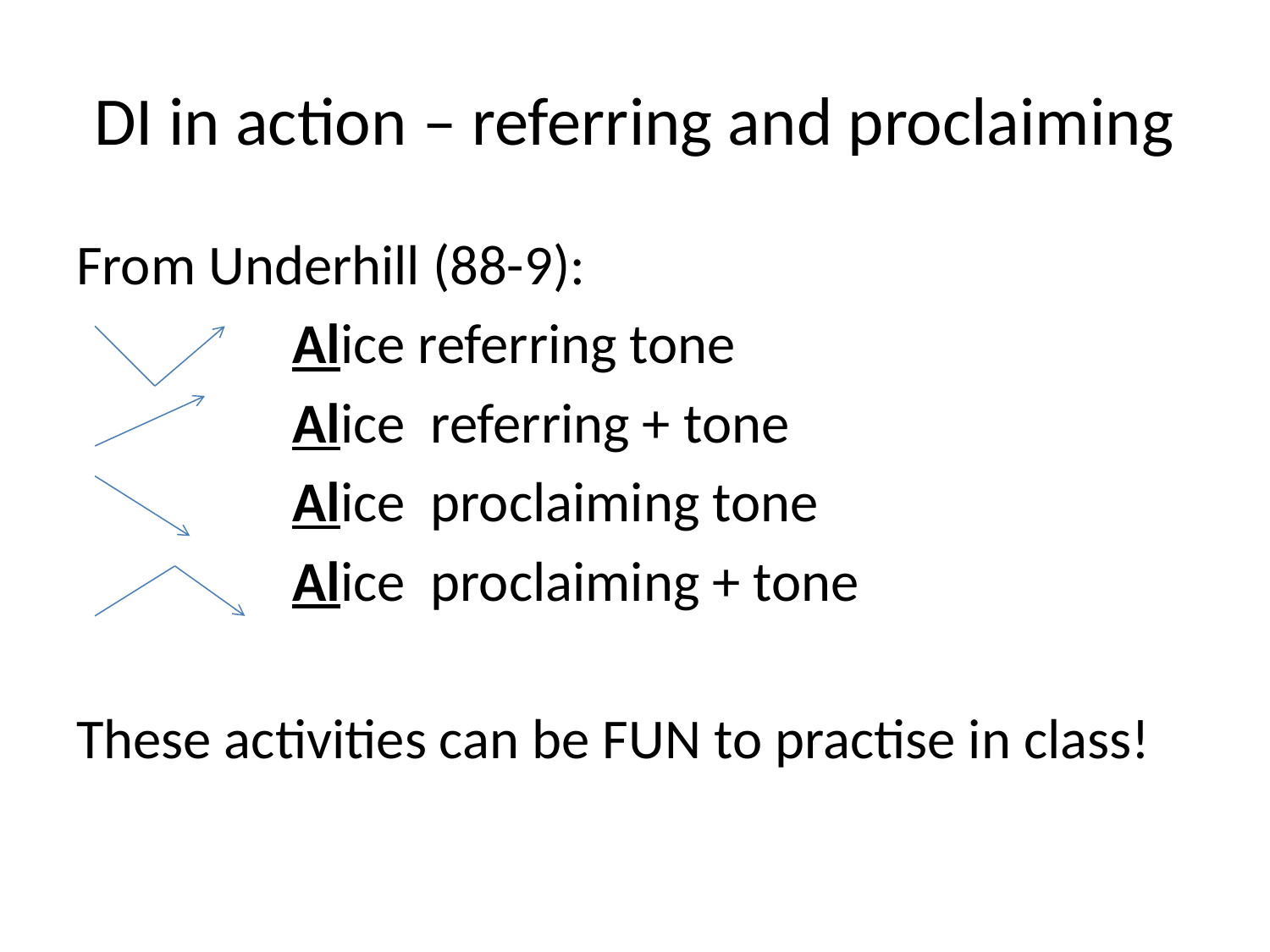

# DI in action – referring and proclaiming
From Underhill (88-9):
                 Alice referring tone
                 Alice  referring + tone
                 Alice  proclaiming tone
                 Alice  proclaiming + tone

These activities can be FUN to practise in class!